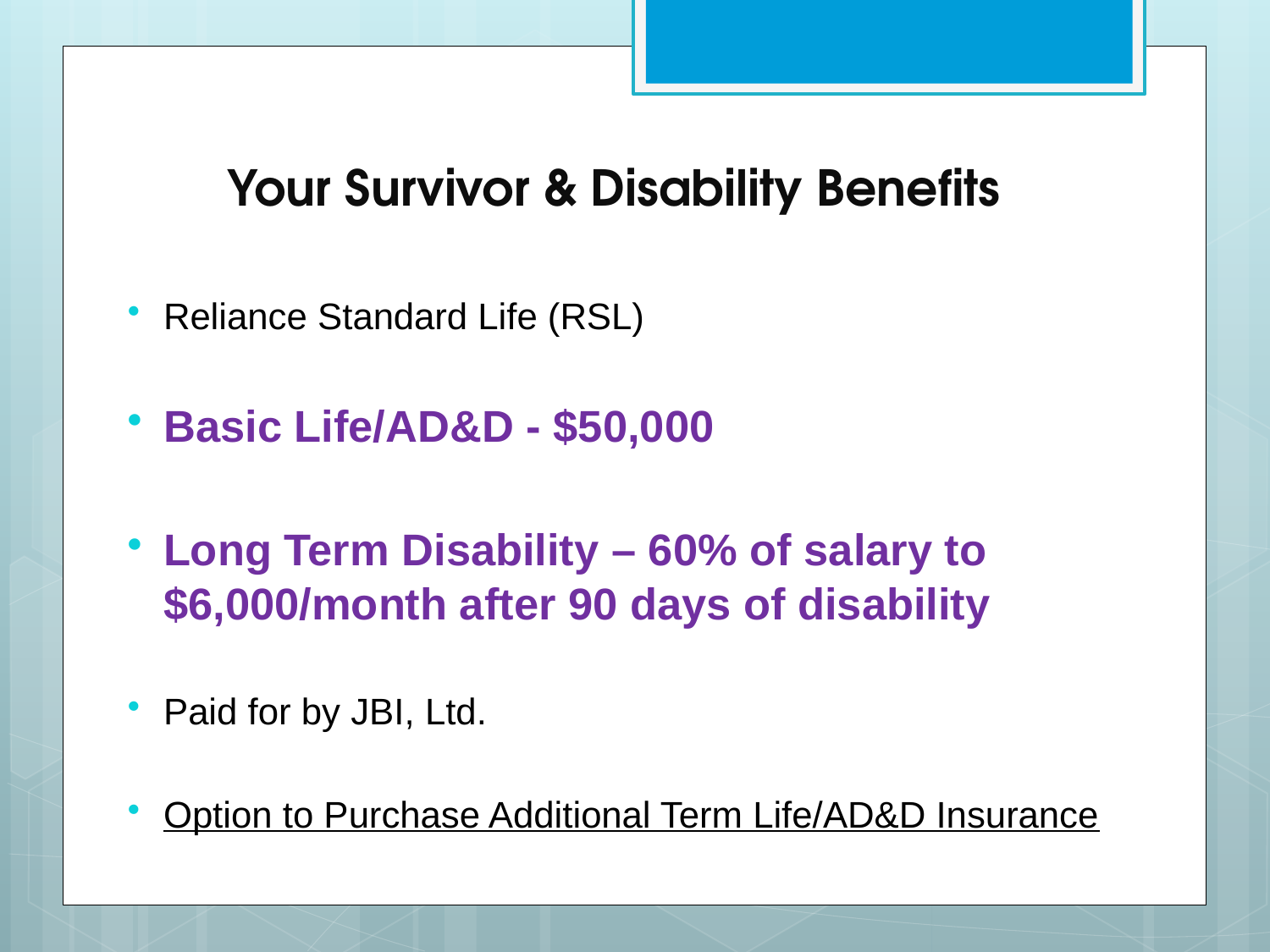

# Your Survivor & Disability Benefits

Reliance Standard Life (RSL)

Basic Life/AD&D - $50,000

Long Term Disability – 60% of salary to $6,000/month after 90 days of disability

Paid for by JBI, Ltd.

Option to Purchase Additional Term Life/AD&D Insurance